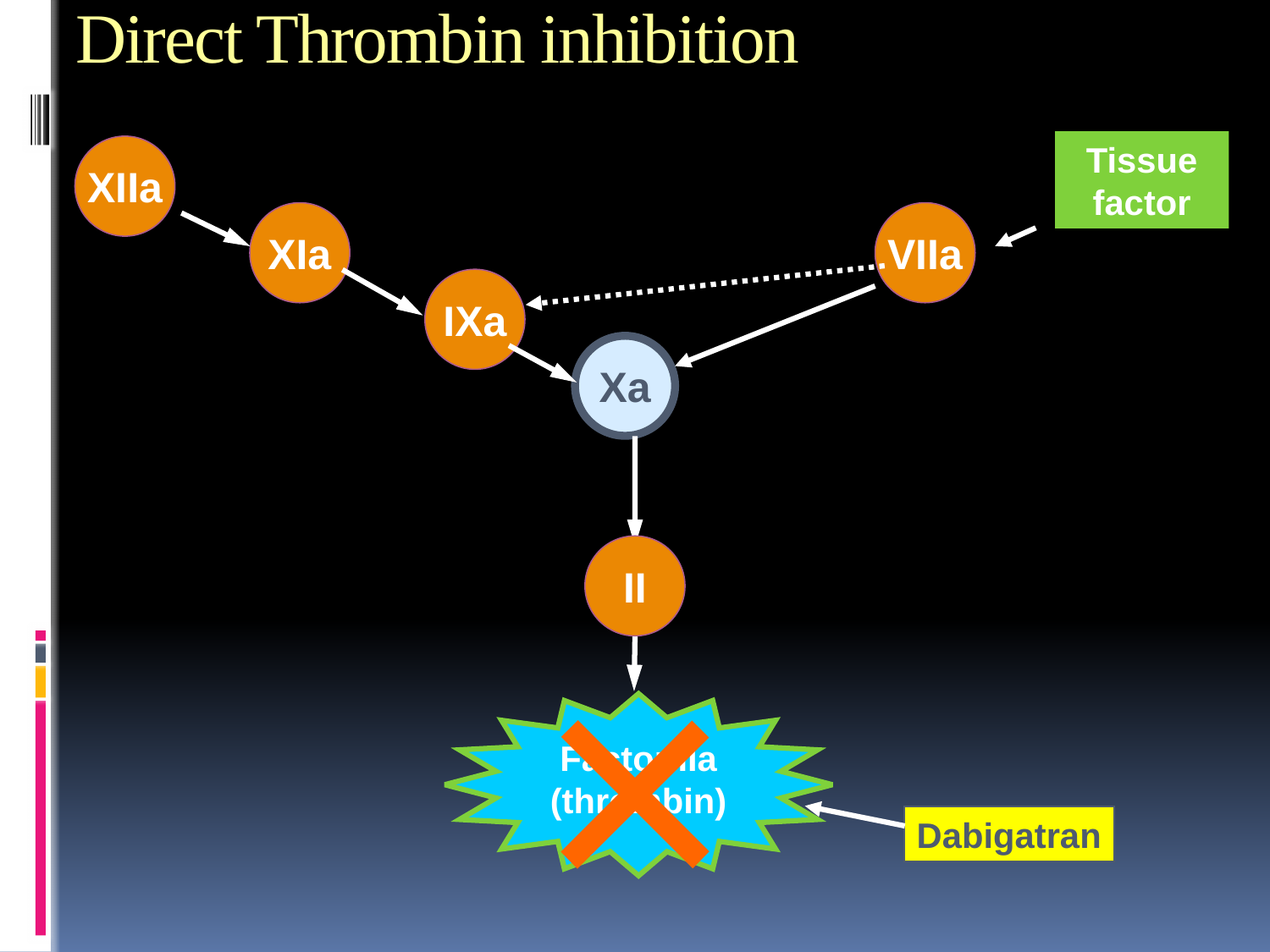

# Direct Thrombin inhibition

Tissue factor
XIIa
XIa
VIIa

IXa

Xa

II
×

Factor IIa
(thrombin)
Dabigatran